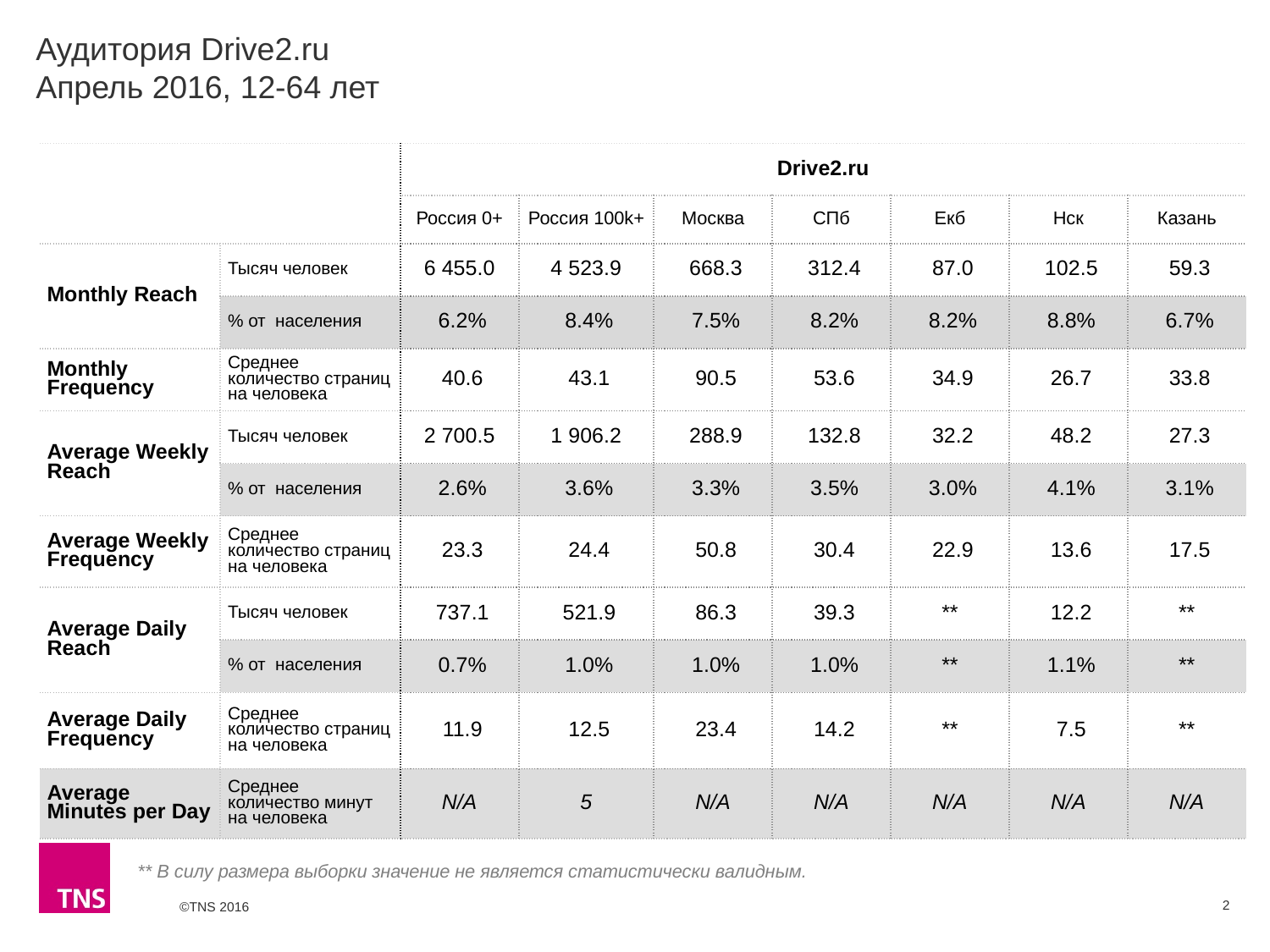

# Аудитория Drive2.ru Апрель 2016, 12-64 лет
|  |  | Drive2.ru |  |  |  |  |  |  |
| --- | --- | --- | --- | --- | --- | --- | --- | --- |
|  |  | Россия 0+ | Россия 100k+ | Москва | СПб | Екб | Нск | Казань |
| Monthly Reach | Тысяч человек | 6 455.0 | 4 523.9 | 668.3 | 312.4 | 87.0 | 102.5 | 59.3 |
|  | % от населения | 6.2% | 8.4% | 7.5% | 8.2% | 8.2% | 8.8% | 6.7% |
| Monthly Frequency | Среднее количество страниц на человека | 40.6 | 43.1 | 90.5 | 53.6 | 34.9 | 26.7 | 33.8 |
| Average Weekly Reach | Тысяч человек | 2 700.5 | 1 906.2 | 288.9 | 132.8 | 32.2 | 48.2 | 27.3 |
|  | % от населения | 2.6% | 3.6% | 3.3% | 3.5% | 3.0% | 4.1% | 3.1% |
| Average Weekly Frequency | Среднее количество страниц на человека | 23.3 | 24.4 | 50.8 | 30.4 | 22.9 | 13.6 | 17.5 |
| Average Daily Reach | Тысяч человек | 737.1 | 521.9 | 86.3 | 39.3 | \*\* | 12.2 | \*\* |
|  | % от населения | 0.7% | 1.0% | 1.0% | 1.0% | \*\* | 1.1% | \*\* |
| Average Daily Frequency | Среднее количество страниц на человека | 11.9 | 12.5 | 23.4 | 14.2 | \*\* | 7.5 | \*\* |
| Average Minutes per Day | Среднее количество минут на человека | N/A | 5 | N/A | N/A | N/A | N/A | N/A |
** В силу размера выборки значение не является статистически валидным.

2